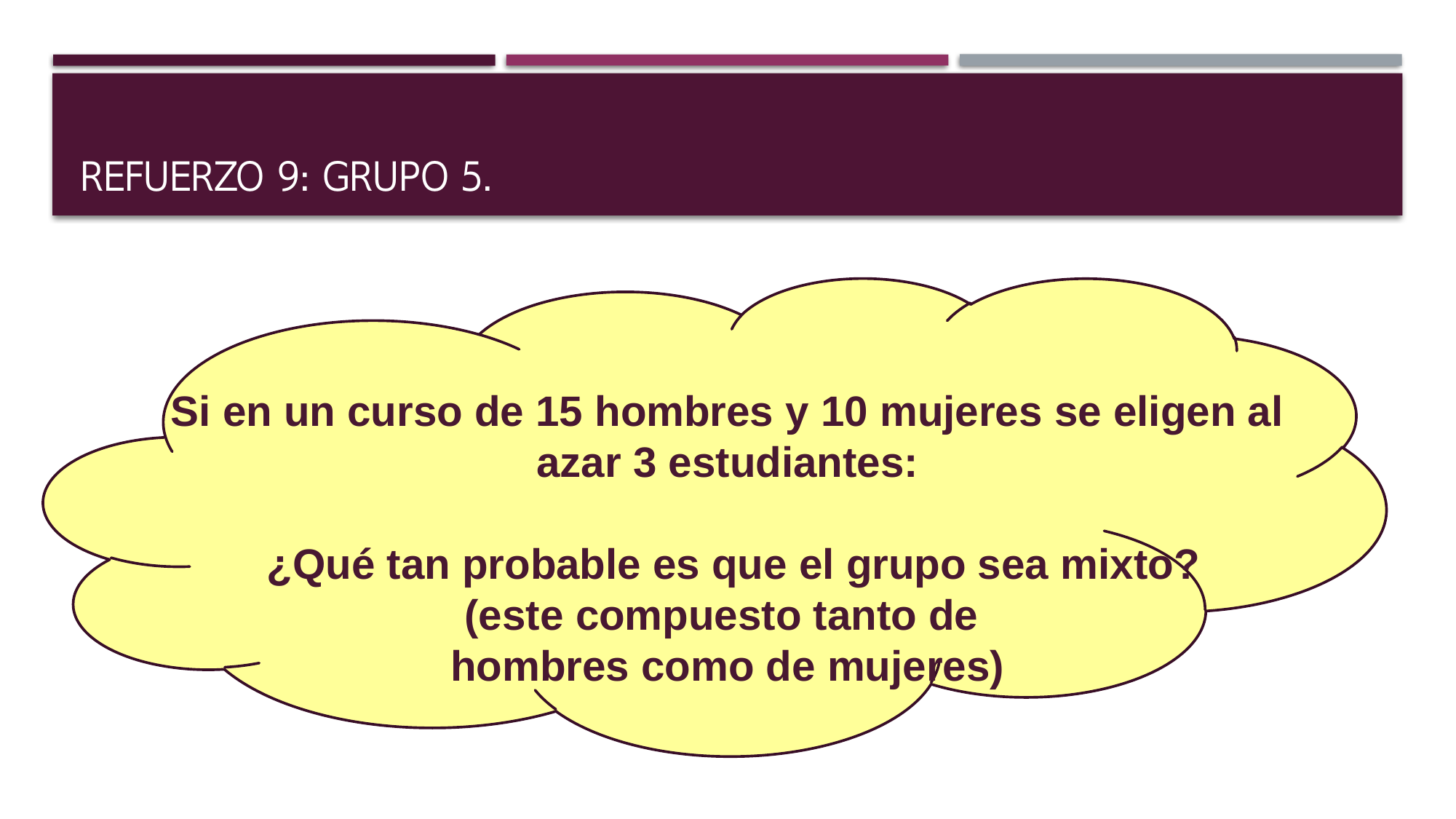

# Refuerzo 9: Grupo 5.

Si en un curso de 15 hombres y 10 mujeres se eligen al azar 3 estudiantes:

 ¿Qué tan probable es que el grupo sea mixto?
(este compuesto tanto de
hombres como de mujeres)